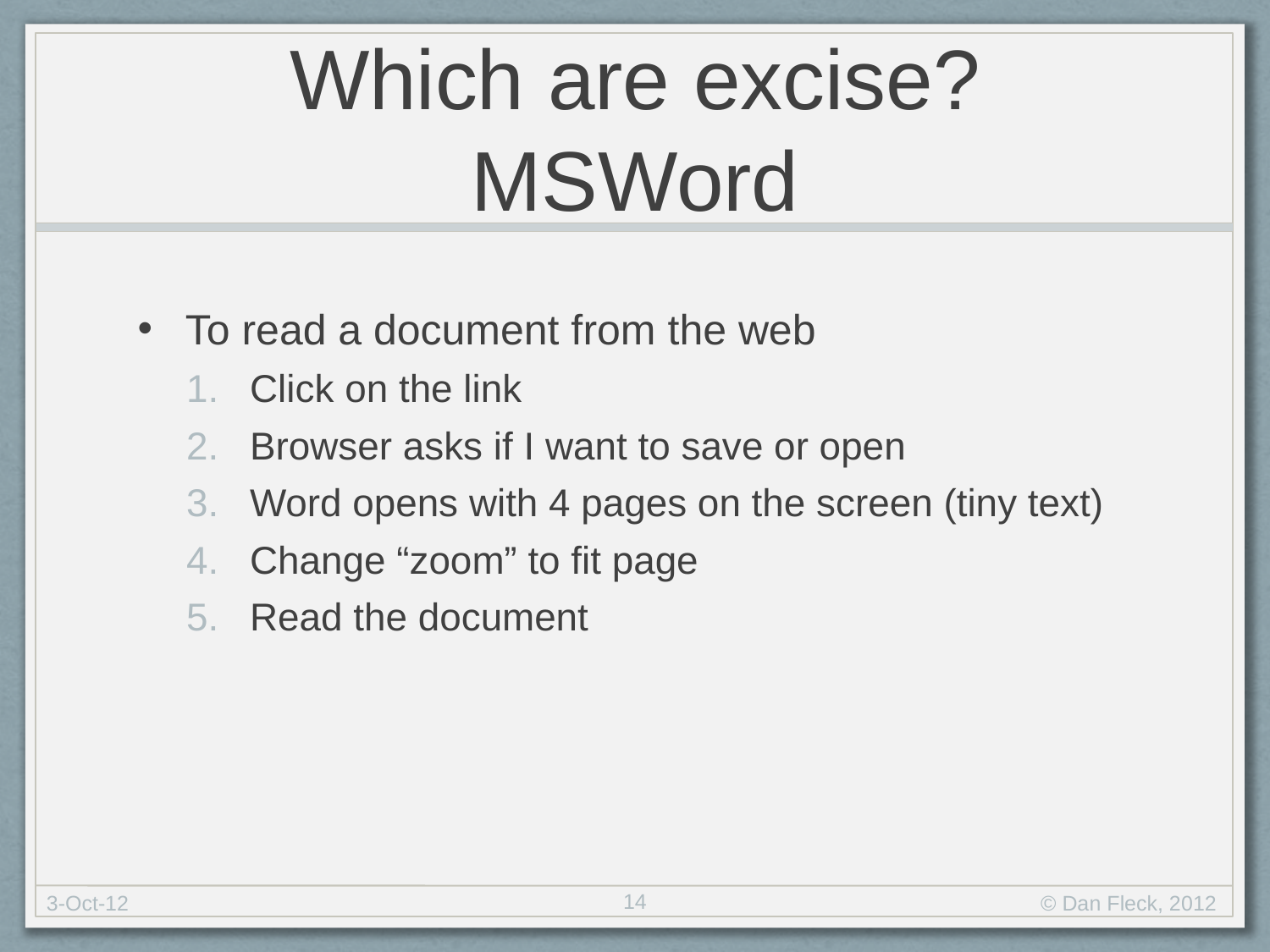

# Which are excise? MSWord
To read a document from the web
Click on the link
Browser asks if I want to save or open
Word opens with 4 pages on the screen (tiny text)
Change “zoom” to fit page
Read the document
14
3-Oct-12
© Dan Fleck, 2012